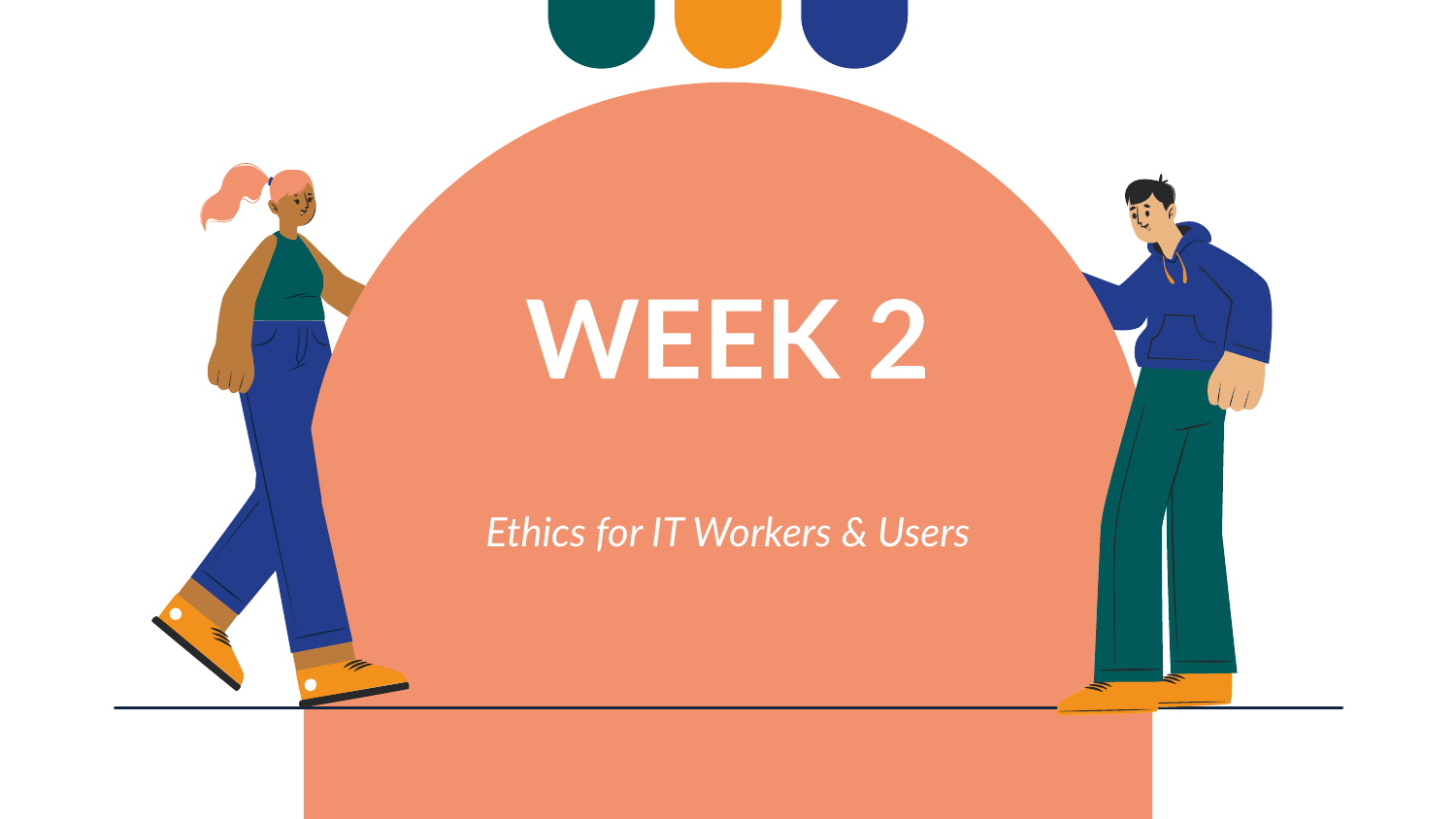

# WEEK 2 Ethics for IT Workers & Users